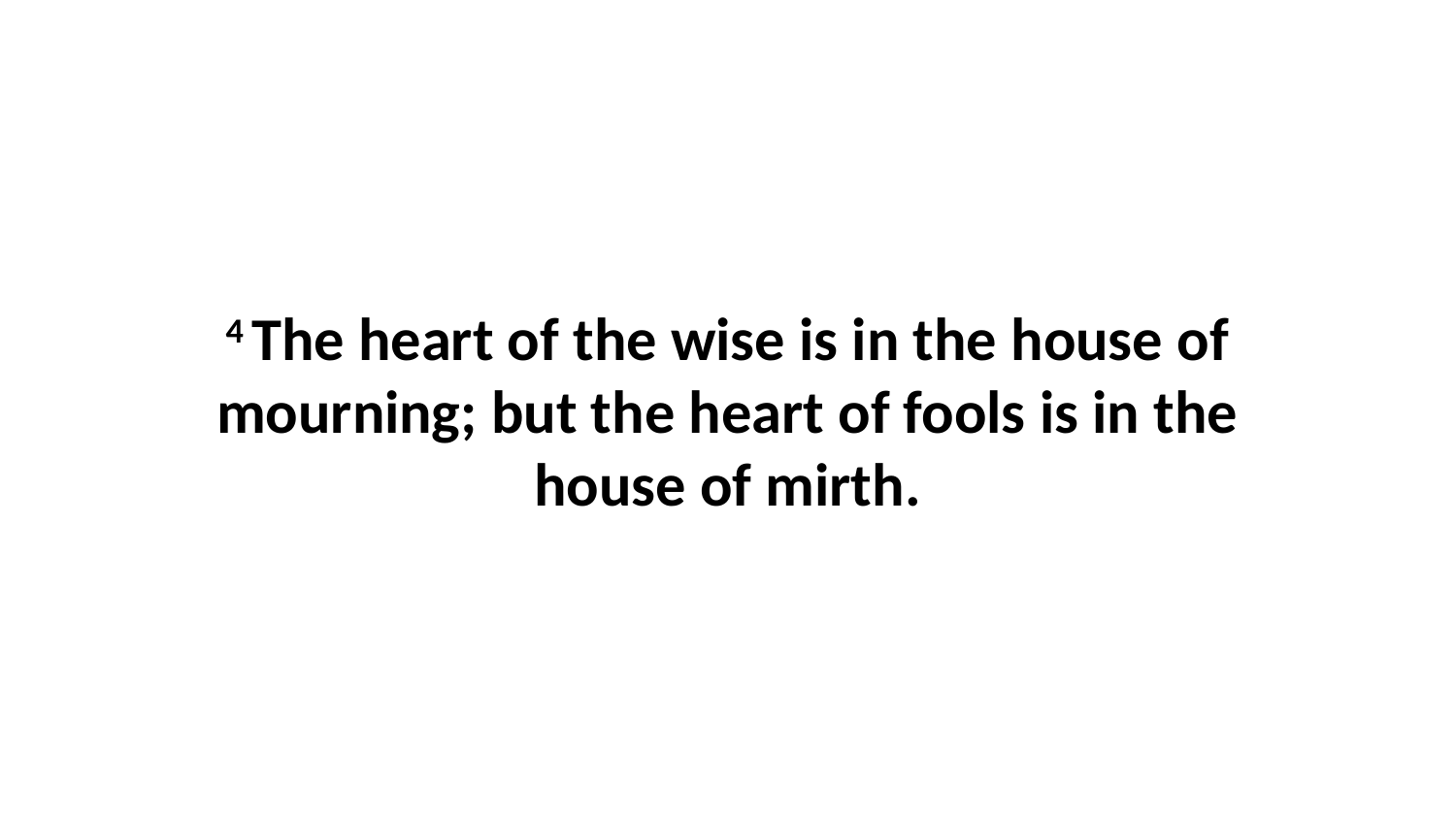

4 The heart of the wise is in the house of mourning; but the heart of fools is in the house of mirth.